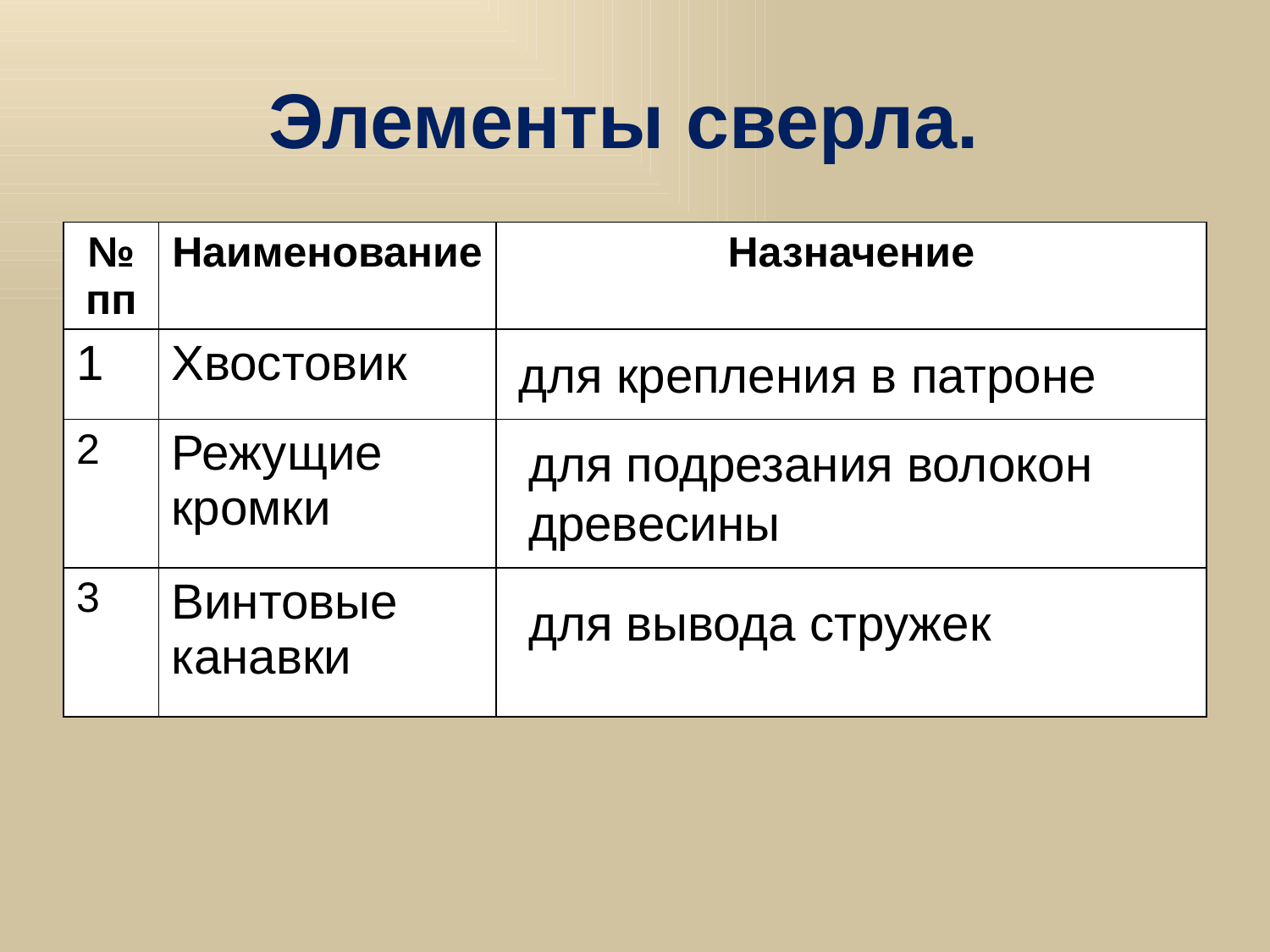

# Элементы сверла.
| № пп | Наименование | Назначение |
| --- | --- | --- |
| 1 | Хвостовик |  |
| 2 | Режущие кромки |  |
| 3 | Винтовые канавки |  |
для крепления в патроне
для подрезания волокон древесины
для вывода стружек